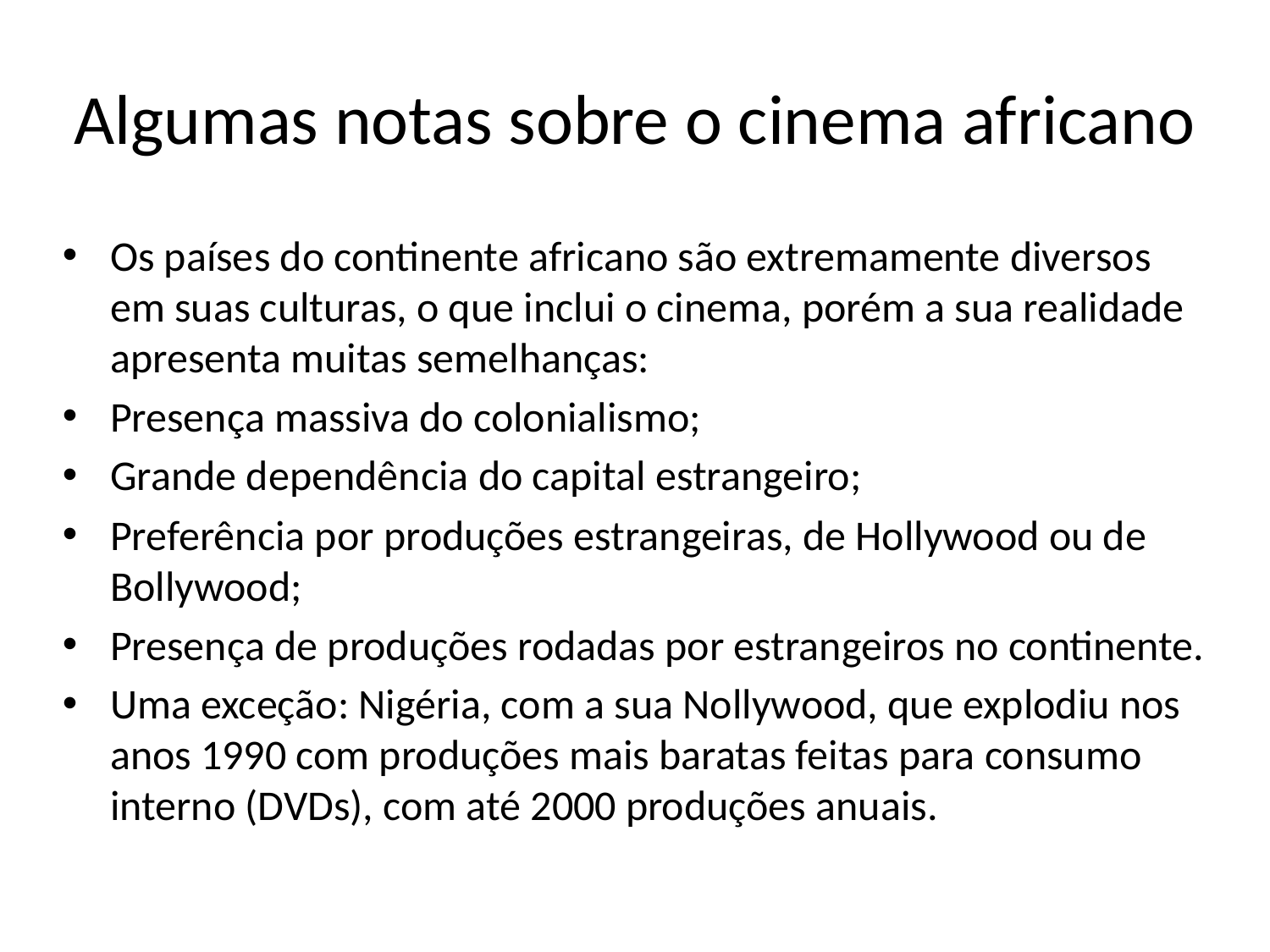

# Algumas notas sobre o cinema africano
Os países do continente africano são extremamente diversos em suas culturas, o que inclui o cinema, porém a sua realidade apresenta muitas semelhanças:
Presença massiva do colonialismo;
Grande dependência do capital estrangeiro;
Preferência por produções estrangeiras, de Hollywood ou de Bollywood;
Presença de produções rodadas por estrangeiros no continente.
Uma exceção: Nigéria, com a sua Nollywood, que explodiu nos anos 1990 com produções mais baratas feitas para consumo interno (DVDs), com até 2000 produções anuais.